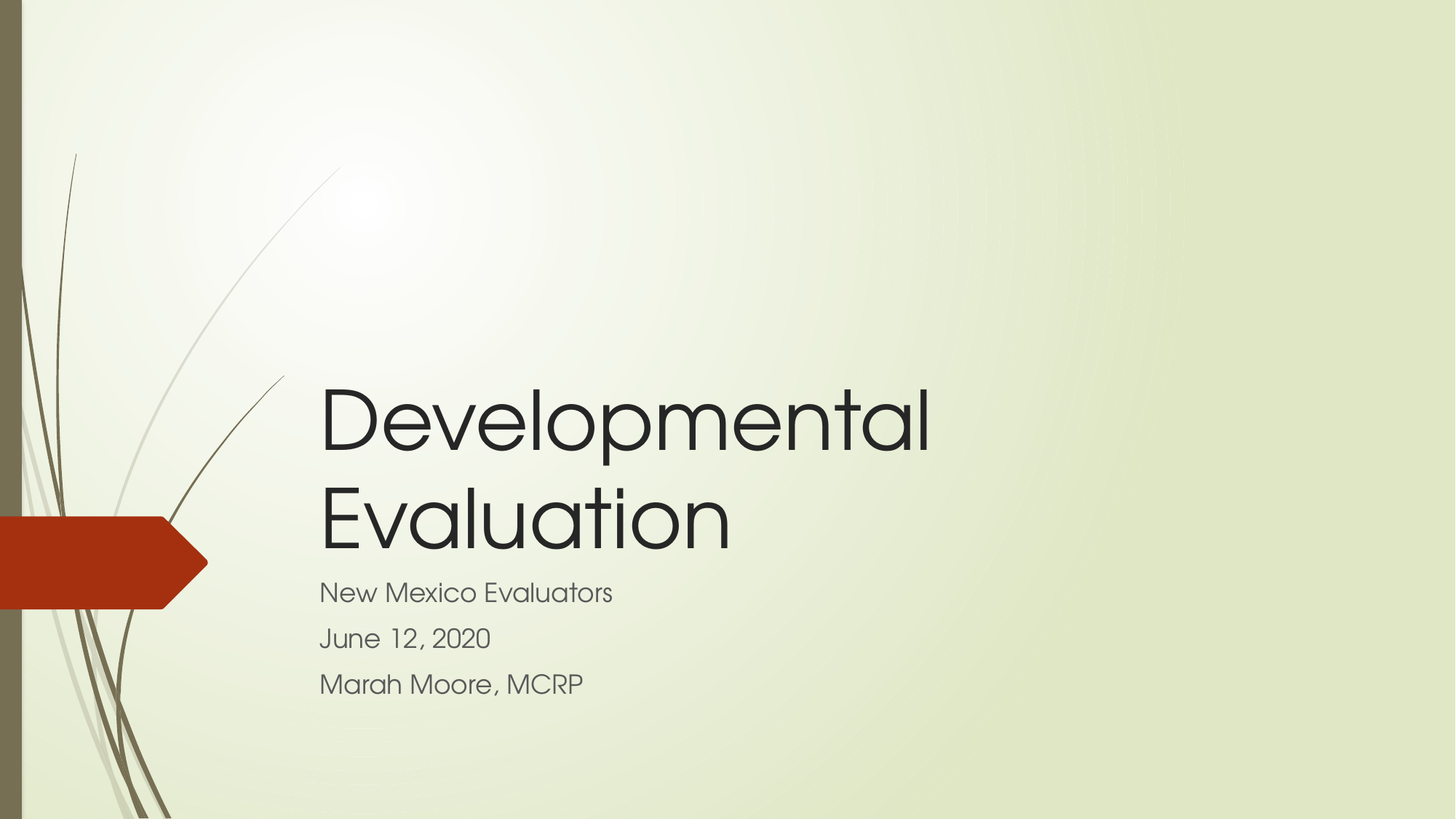

# Developmental Evaluation
New Mexico Evaluators
June 12, 2020
Marah Moore, MCRP